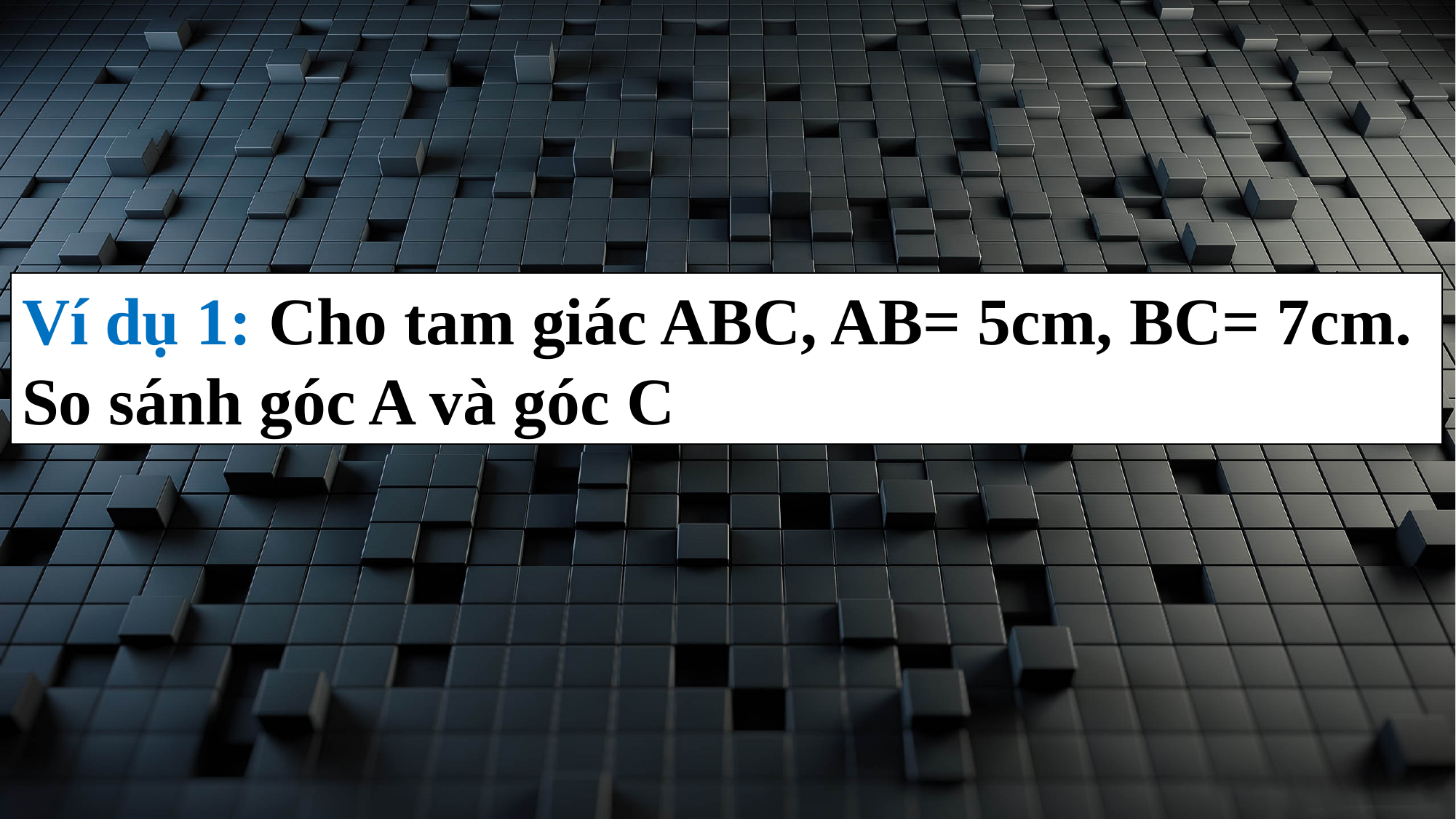

Ví dụ 1: Cho tam giác ABC, AB= 5cm, BC= 7cm.
So sánh góc A và góc C